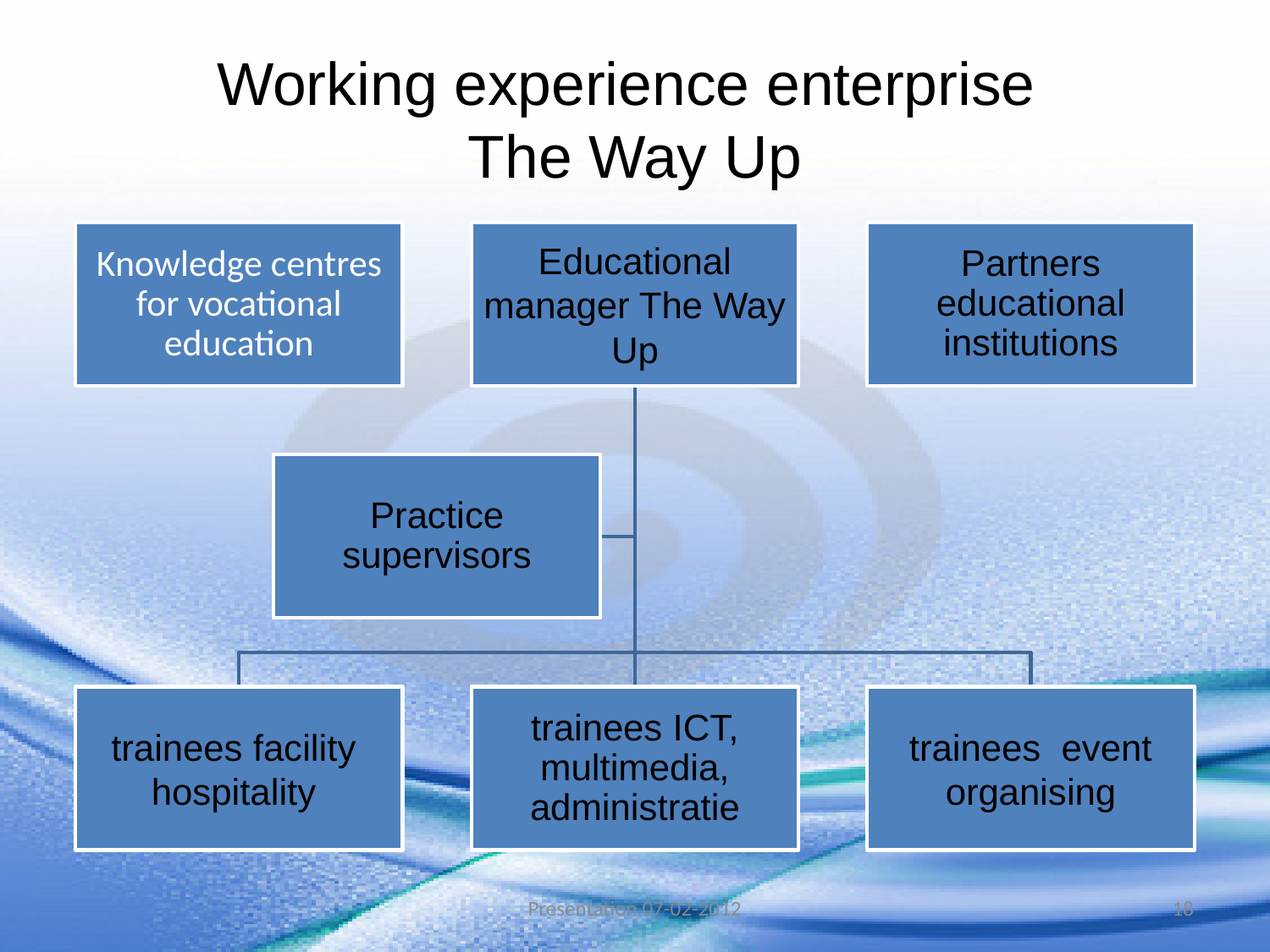

# Working experience enterprise The Way Up
Knowledge centres for vocational education
Educational manager The Way Up
trainees facility
hospitality
trainees ICT, multimedia, administratie
trainees  event organising
Practice supervisors
Partners educational institutions
Presentation 07-02-2012
18